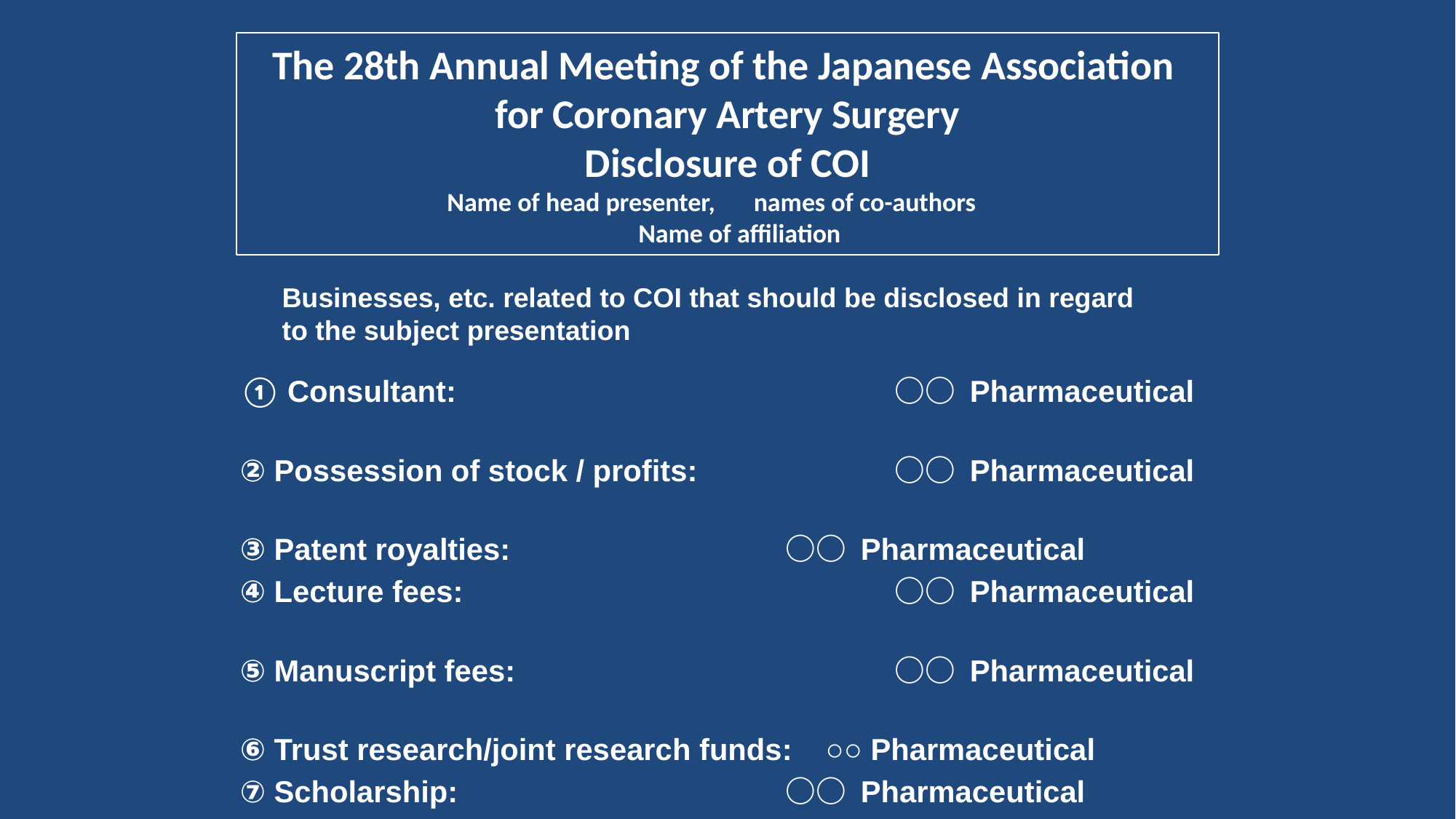

# The 28th Annual Meeting of the Japanese Association for Coronary Artery Surgery Disclosure of COI Name of head presenter,　names of co-authors　 Name of affiliation
Businesses, etc. related to COI that should be disclosed in regard
to the subject presentation
① Consultant:　　　　　　　　 		○○ Pharmaceutical
② Possession of stock / profits:　　　	○○ Pharmaceutical
③ Patent royalties:　　　　		○○ Pharmaceutical
④ Lecture fees:　　　　　　　		○○ Pharmaceutical
⑤ Manuscript fees:　　　　　　		○○ Pharmaceutical
⑥ Trust research/joint research funds:    ○○ Pharmaceutical
⑦ Scholarship:　 　　　　　		○○ Pharmaceutical
⑧ Affiliation with endowed course:　　Yes （○○ Pharmaceutical ）
⑨ Remuneration such as gifts:　　	Yes （○○ Pharmaceutical ）